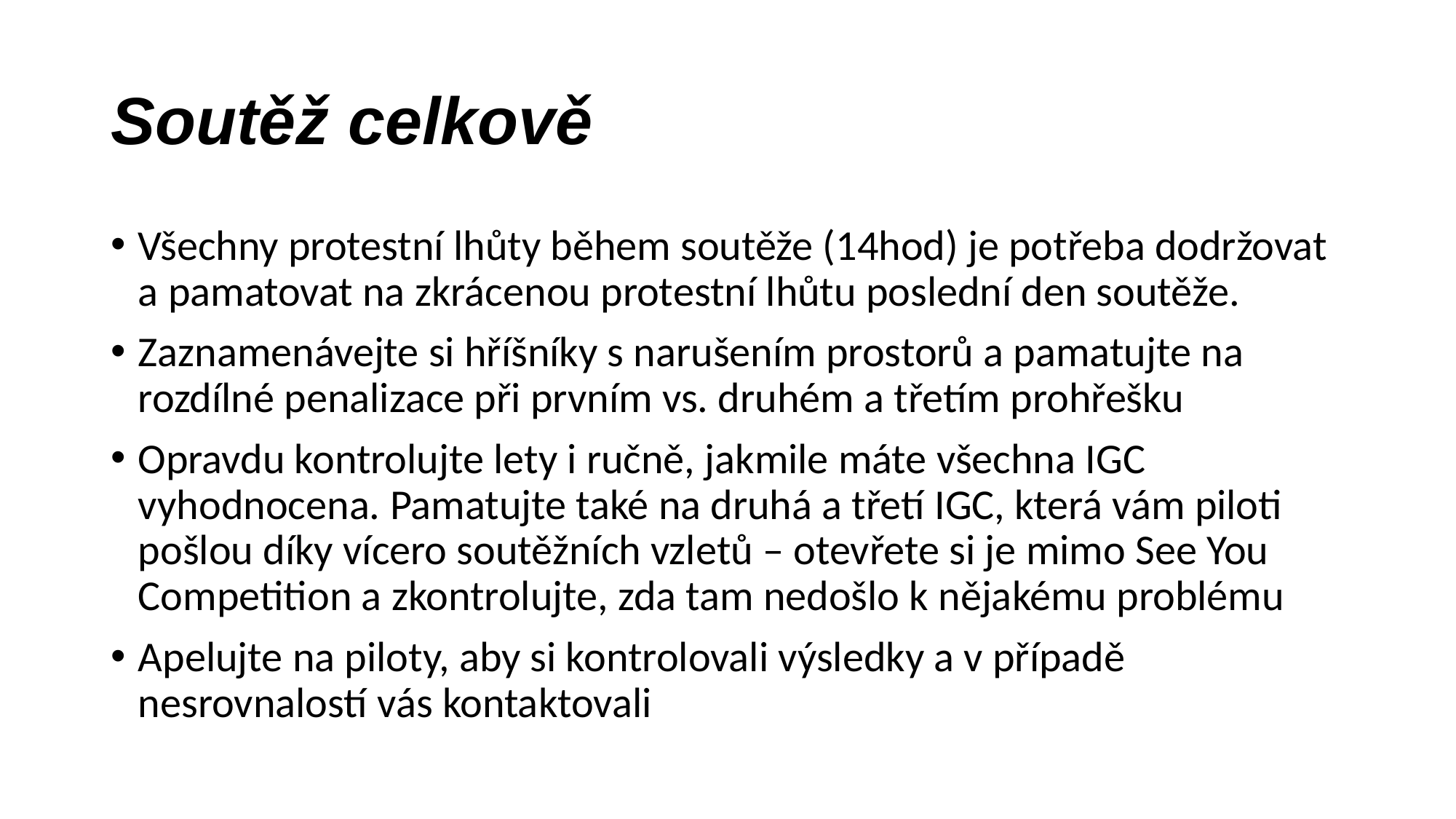

# Soutěž celkově
Všechny protestní lhůty během soutěže (14hod) je potřeba dodržovat a pamatovat na zkrácenou protestní lhůtu poslední den soutěže.
Zaznamenávejte si hříšníky s narušením prostorů a pamatujte na rozdílné penalizace při prvním vs. druhém a třetím prohřešku
Opravdu kontrolujte lety i ručně, jakmile máte všechna IGC vyhodnocena. Pamatujte také na druhá a třetí IGC, která vám piloti pošlou díky vícero soutěžních vzletů – otevřete si je mimo See You Competition a zkontrolujte, zda tam nedošlo k nějakému problému
Apelujte na piloty, aby si kontrolovali výsledky a v případě nesrovnalostí vás kontaktovali